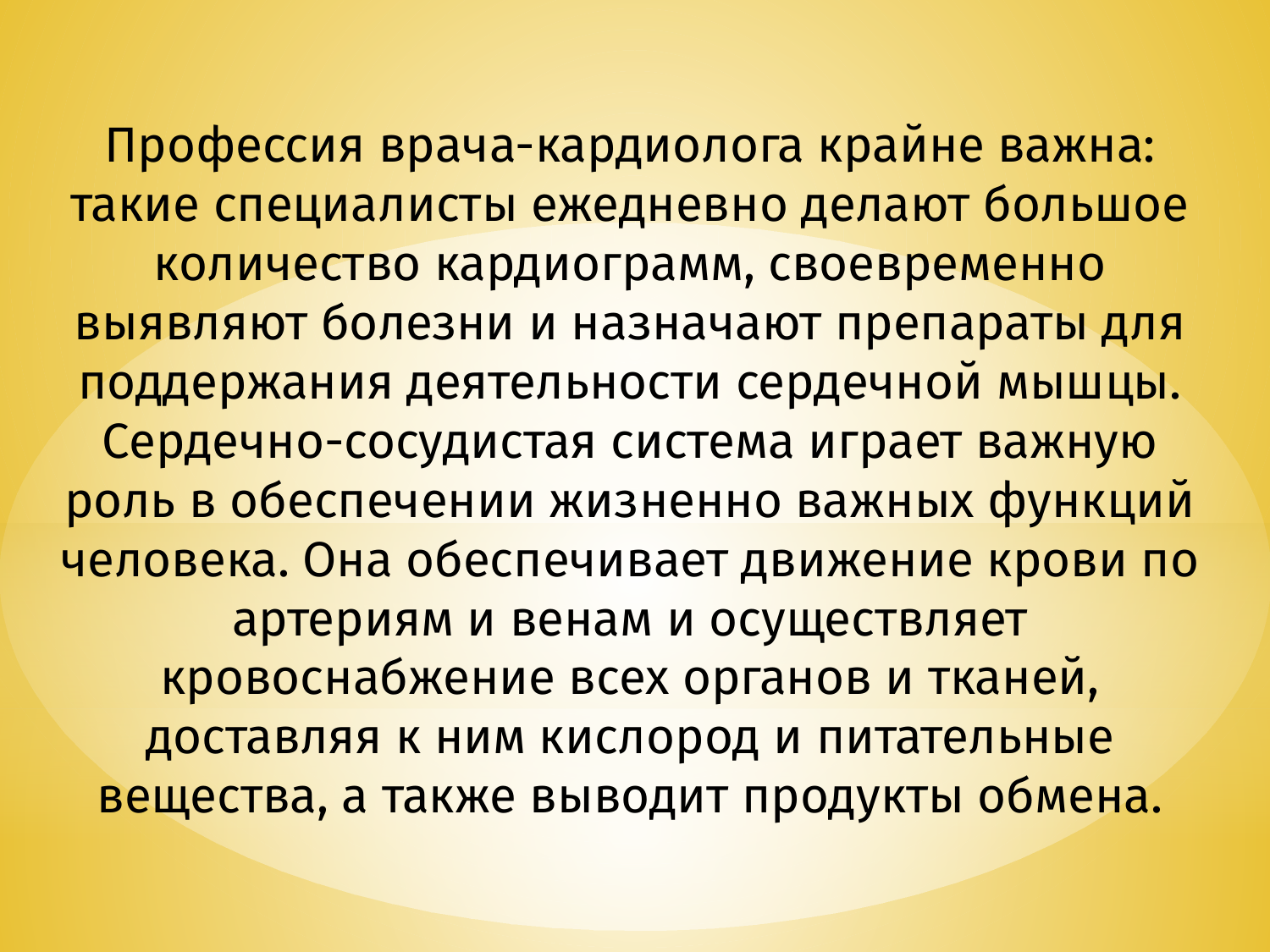

Профессия врача-кардиолога крайне важна: такие специалисты ежедневно делают большое количество кардиограмм, своевременно выявляют болезни и назначают препараты для поддержания деятельности сердечной мышцы.
Сердечно-сосудистая система играет важную роль в обеспечении жизненно важных функций человека. Она обеспечивает движение крови по артериям и венам и осуществляет кровоснабжение всех органов и тканей, доставляя к ним кислород и питательные вещества, а также выводит продукты обмена.